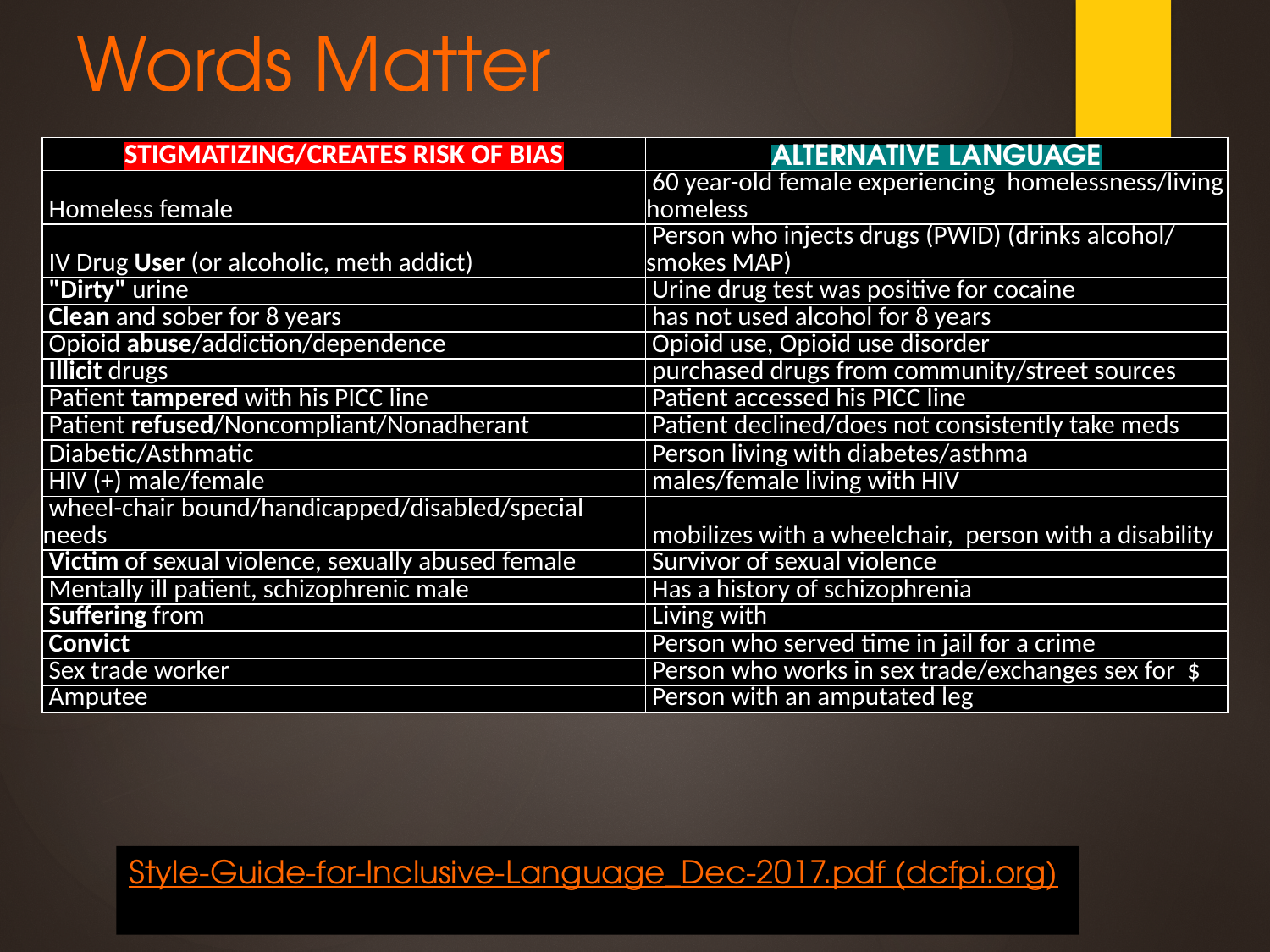

# Words Matter
| STIGMATIZING/CREATES RISK OF BIAS | ALTERNATIVE LANGUAGE |
| --- | --- |
| Homeless female | 60 year-old female experiencing homelessness/living homeless |
| IV Drug User (or alcoholic, meth addict) | Person who injects drugs (PWID) (drinks alcohol/ smokes MAP) |
| "Dirty" urine | Urine drug test was positive for cocaine |
| Clean and sober for 8 years | has not used alcohol for 8 years |
| Opioid abuse/addiction/dependence | Opioid use, Opioid use disorder |
| Illicit drugs | purchased drugs from community/street sources |
| Patient tampered with his PICC line | Patient accessed his PICC line |
| Patient refused/Noncompliant/Nonadherant | Patient declined/does not consistently take meds |
| Diabetic/Asthmatic | Person living with diabetes/asthma |
| HIV (+) male/female | males/female living with HIV |
| wheel-chair bound/handicapped/disabled/special needs | mobilizes with a wheelchair, person with a disability |
| Victim of sexual violence, sexually abused female | Survivor of sexual violence |
| Mentally ill patient, schizophrenic male | Has a history of schizophrenia |
| Suffering from | Living with |
| Convict | Person who served time in jail for a crime |
| Sex trade worker | Person who works in sex trade/exchanges sex for $ |
| Amputee | Person with an amputated leg |
Style-Guide-for-Inclusive-Language_Dec-2017.pdf (dcfpi.org)